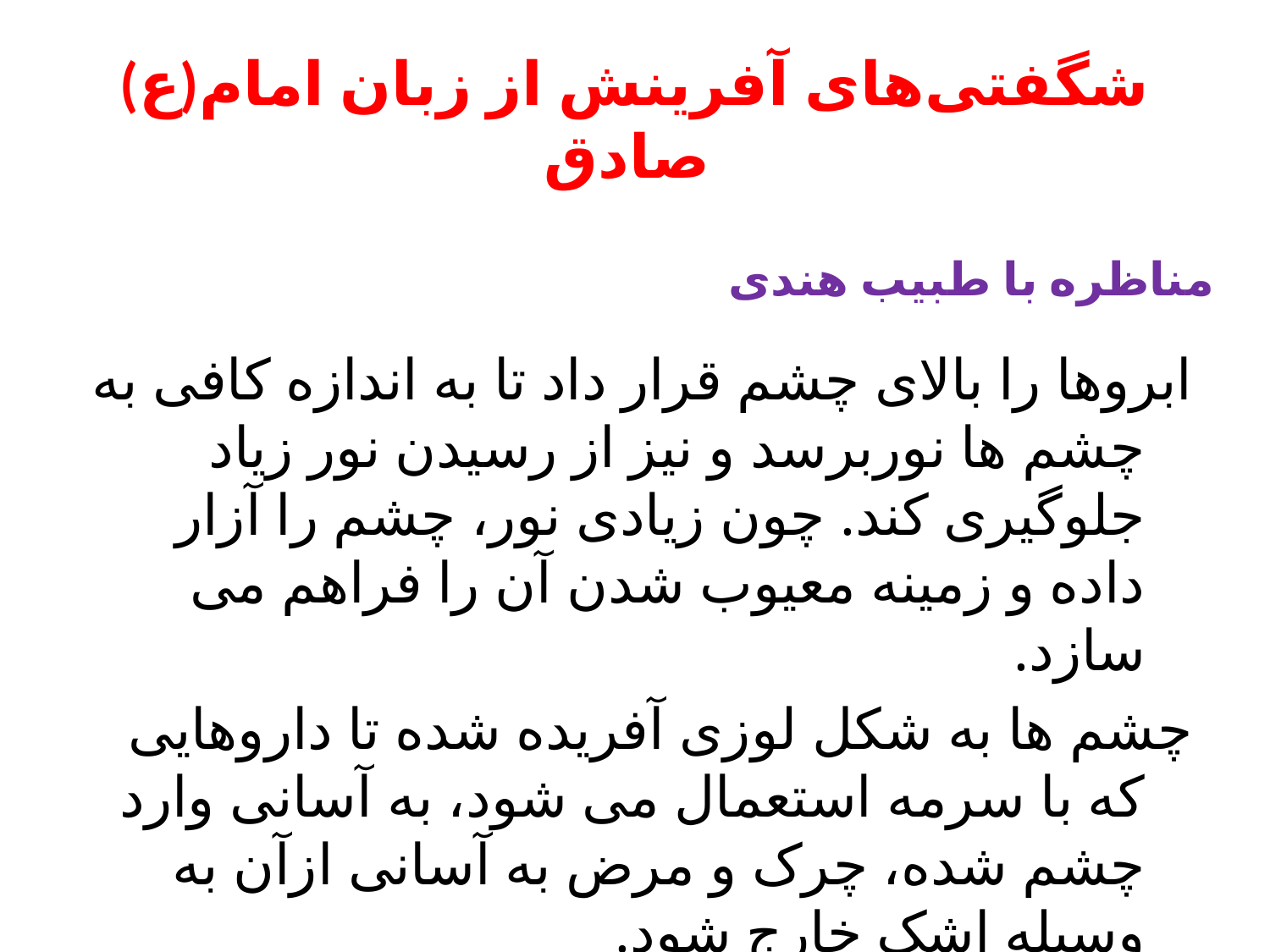

# (ع)شگفتی‌های آفرینش از زبان امام صادق
مناظره با طبیب هندی
ابروها را بالای چشم قرار داد تا به اندازه کافی به چشم ها نوربرسد و نیز از رسیدن نور زیاد جلوگیری کند. چون زیادی نور، چشم را آزار داده و زمینه معیوب شدن آن را فراهم می سازد.
چشم ها به شکل لوزی آفریده شده تا داروهایی که با سرمه استعمال می شود، به آسانی وارد چشم شده، چرک و مرض به آسانی ازآن به وسیله اشک خارج شود.